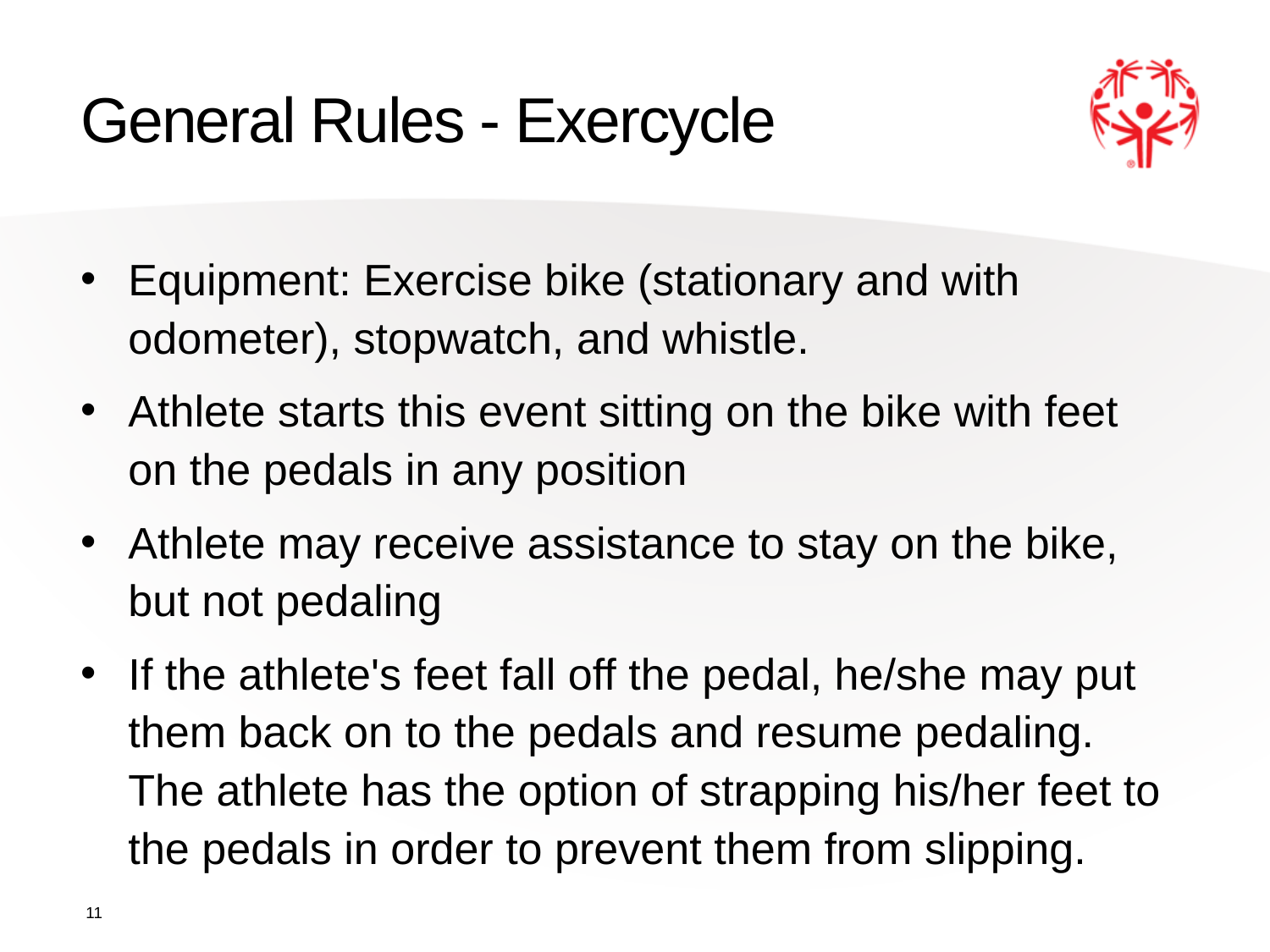

# General Rules - Exercycle
Equipment: Exercise bike (stationary and with odometer), stopwatch, and whistle.
Athlete starts this event sitting on the bike with feet on the pedals in any position
Athlete may receive assistance to stay on the bike, but not pedaling
If the athlete's feet fall off the pedal, he/she may put them back on to the pedals and resume pedaling. The athlete has the option of strapping his/her feet to the pedals in order to prevent them from slipping.

11